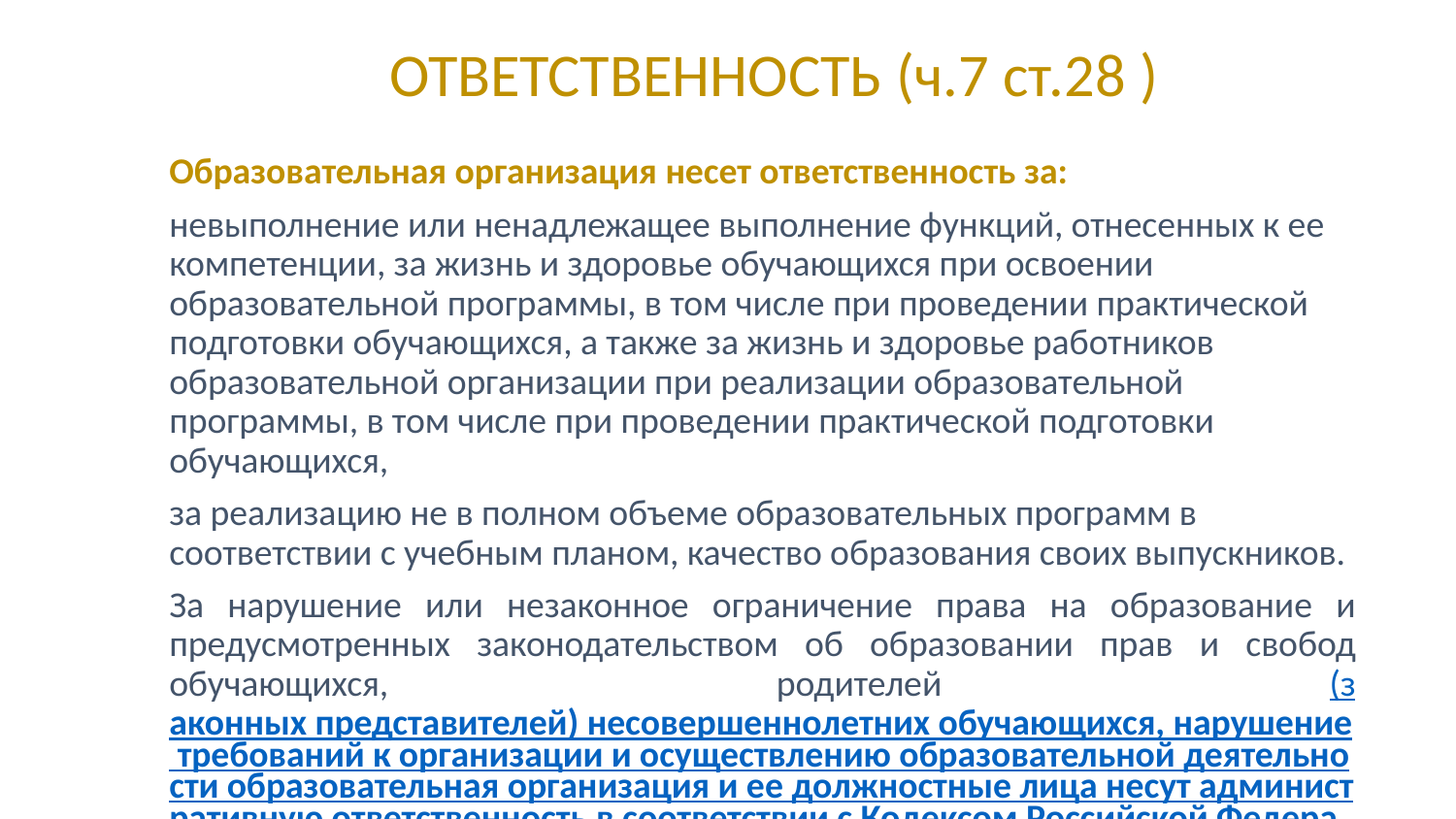

# ОТВЕТСТВЕННОСТЬ (ч.7 ст.28 )
Образовательная организация несет ответственность за:
невыполнение или ненадлежащее выполнение функций, отнесенных к ее компетенции, за жизнь и здоровье обучающихся при освоении образовательной программы, в том числе при проведении практической подготовки обучающихся, а также за жизнь и здоровье работников образовательной организации при реализации образовательной программы, в том числе при проведении практической подготовки обучающихся,
за реализацию не в полном объеме образовательных программ в соответствии с учебным планом, качество образования своих выпускников.
За нарушение или незаконное ограничение права на образование и предусмотренных законодательством об образовании прав и свобод обучающихся, родителей (законных представителей) несовершеннолетних обучающихся, нарушение требований к организации и осуществлению образовательной деятельности образовательная организация и ее должностные лица несут административную ответственность в соответствии с Кодексом Российской Федерации об административных правонарушениях.